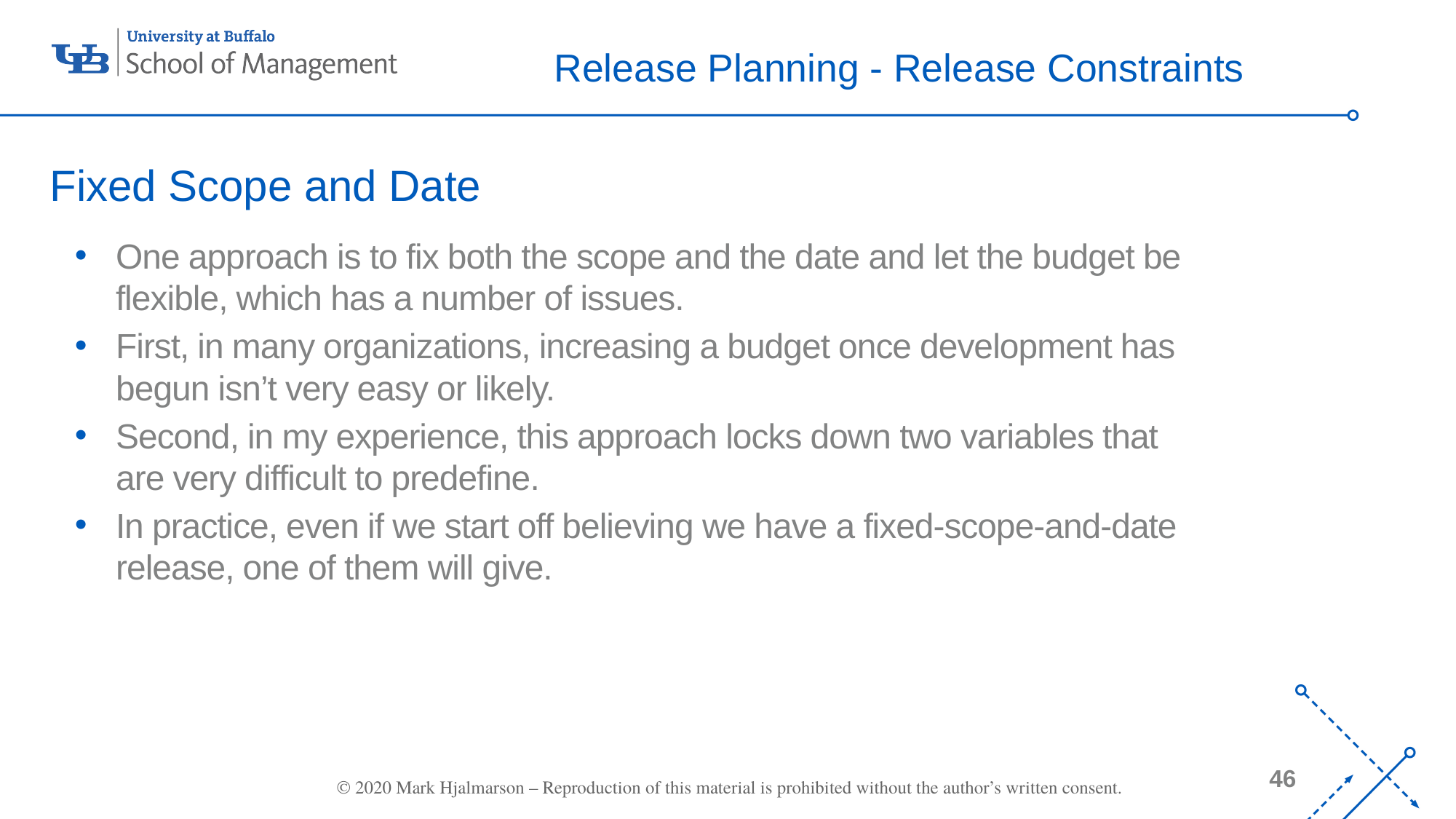

# Release Planning - Release Constraints

Fixed Scope and Date
One approach is to fix both the scope and the date and let the budget be flexible, which has a number of issues.
First, in many organizations, increasing a budget once development has begun isn’t very easy or likely.
Second, in my experience, this approach locks down two variables that are very difficult to predefine.
In practice, even if we start off believing we have a fixed-scope-and-date release, one of them will give.